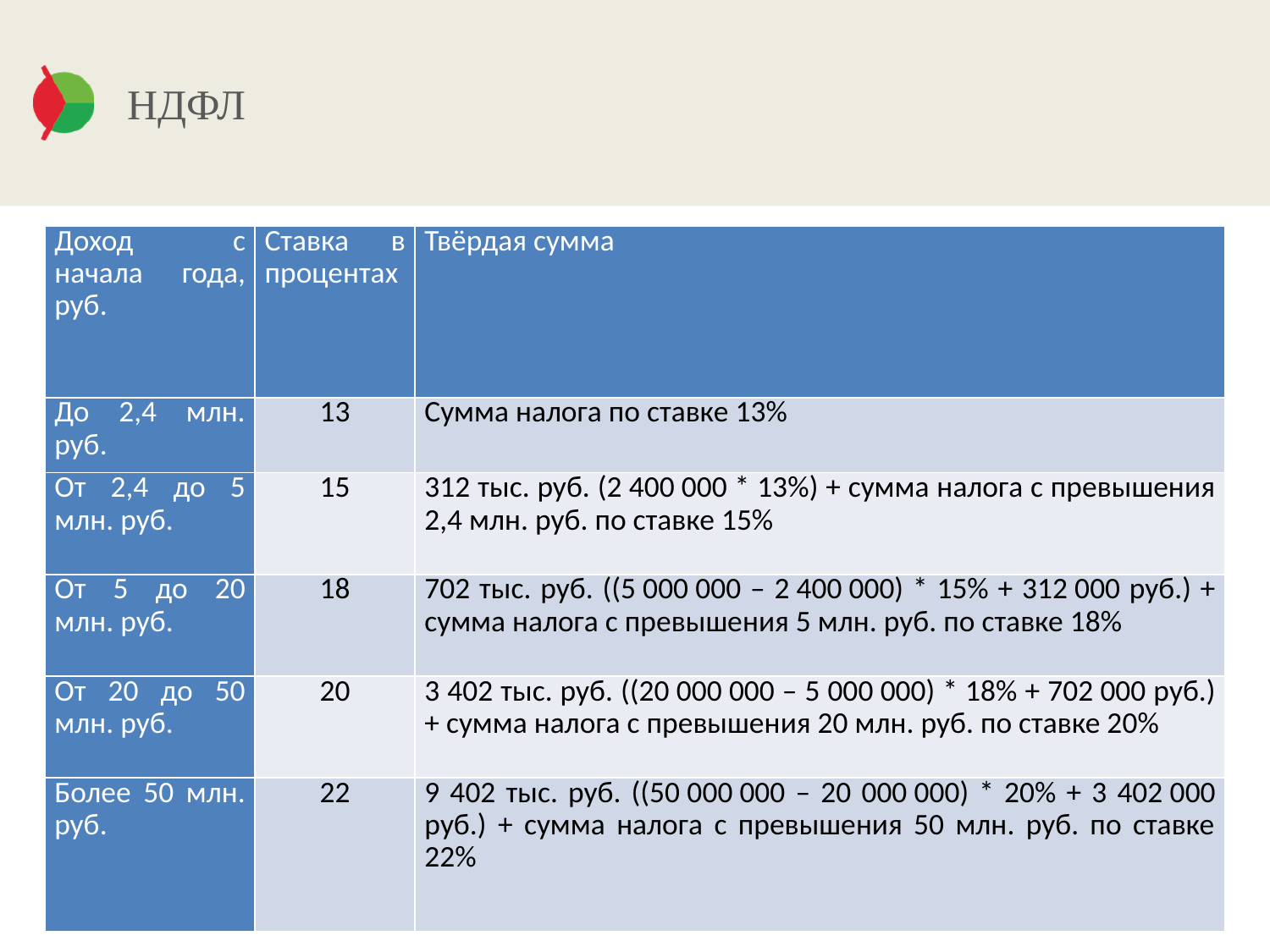

# НДФЛ

| Доход с начала года, руб. | Ставка в процентах | Твёрдая сумма |
| --- | --- | --- |
| До 2,4 млн. руб. | 13 | Сумма налога по ставке 13% |
| От 2,4 до 5 млн. руб. | 15 | 312 тыс. руб. (2 400 000 \* 13%) + сумма налога с превышения 2,4 млн. руб. по ставке 15% |
| От 5 до 20 млн. руб. | 18 | 702 тыс. руб. ((5 000 000 – 2 400 000) \* 15% + 312 000 руб.) + сумма налога с превышения 5 млн. руб. по ставке 18% |
| От 20 до 50 млн. руб. | 20 | 3 402 тыс. руб. ((20 000 000 – 5 000 000) \* 18% + 702 000 руб.) + сумма налога с превышения 20 млн. руб. по ставке 20% |
| Более 50 млн. руб. | 22 | 9 402 тыс. руб. ((50 000 000 – 20 000 000) \* 20% + 3 402 000 руб.) + сумма налога с превышения 50 млн. руб. по ставке 22% |